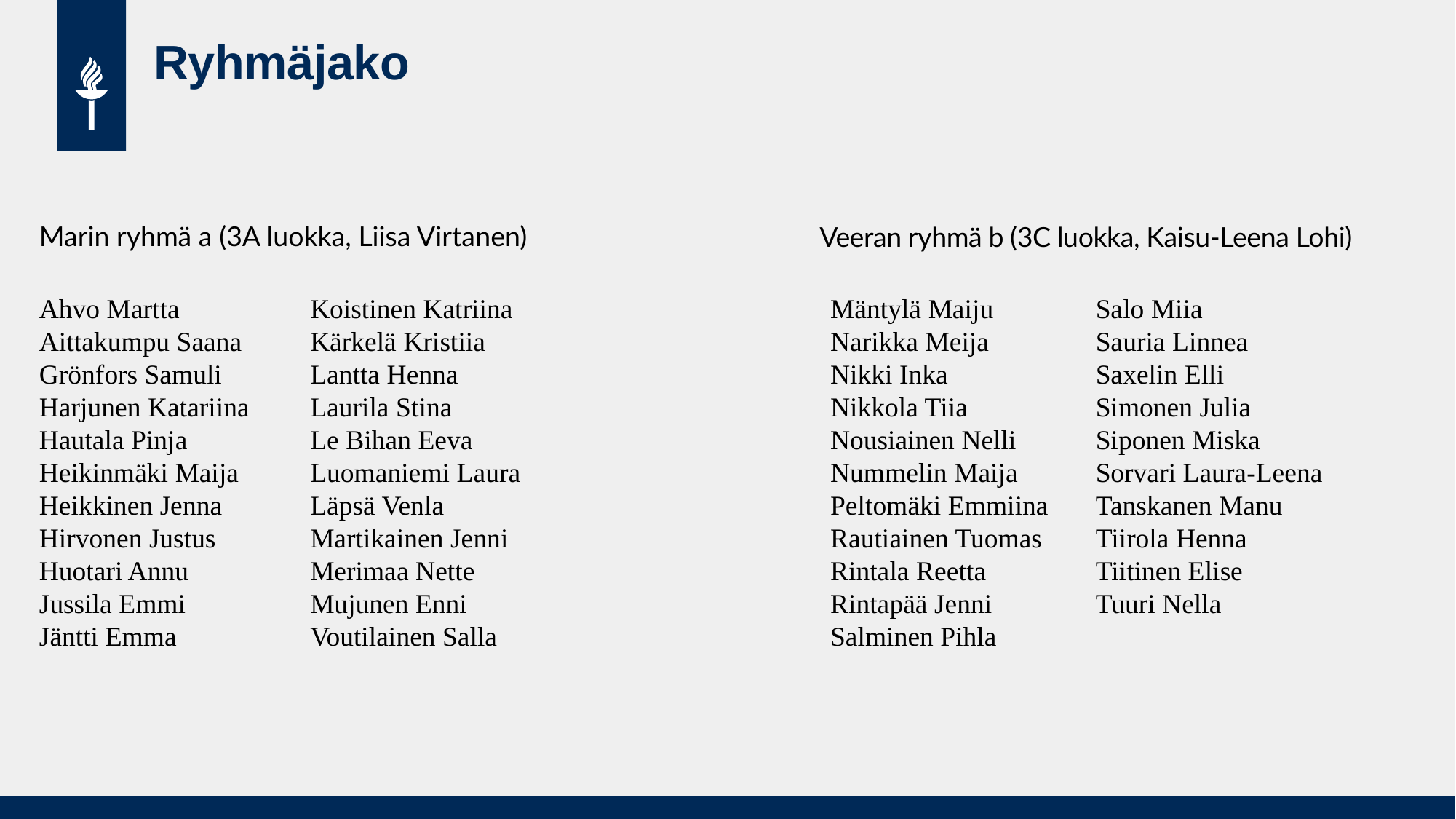

# Ryhmäjako
Marin ryhmä a (3A luokka, Liisa Virtanen)
Veeran ryhmä b (3C luokka, Kaisu-Leena Lohi)
Ahvo Martta
Aittakumpu Saana
Grönfors Samuli
Harjunen Katariina
Hautala Pinja
Heikinmäki Maija
Heikkinen Jenna
Hirvonen Justus
Huotari Annu
Jussila Emmi
Jäntti Emma
Koistinen Katriina
Kärkelä Kristiia
Lantta Henna
Laurila Stina
Le Bihan Eeva
Luomaniemi Laura
Läpsä Venla
Martikainen Jenni
Merimaa Nette
Mujunen Enni
Voutilainen Salla
Mäntylä Maiju
Narikka Meija
Nikki Inka
Nikkola Tiia
Nousiainen Nelli
Nummelin Maija
Peltomäki Emmiina
Rautiainen Tuomas
Rintala Reetta
Rintapää Jenni
Salminen Pihla
Salo Miia
Sauria Linnea
Saxelin Elli
Simonen Julia
Siponen Miska
Sorvari Laura-Leena
Tanskanen Manu
Tiirola Henna
Tiitinen Elise
Tuuri Nella